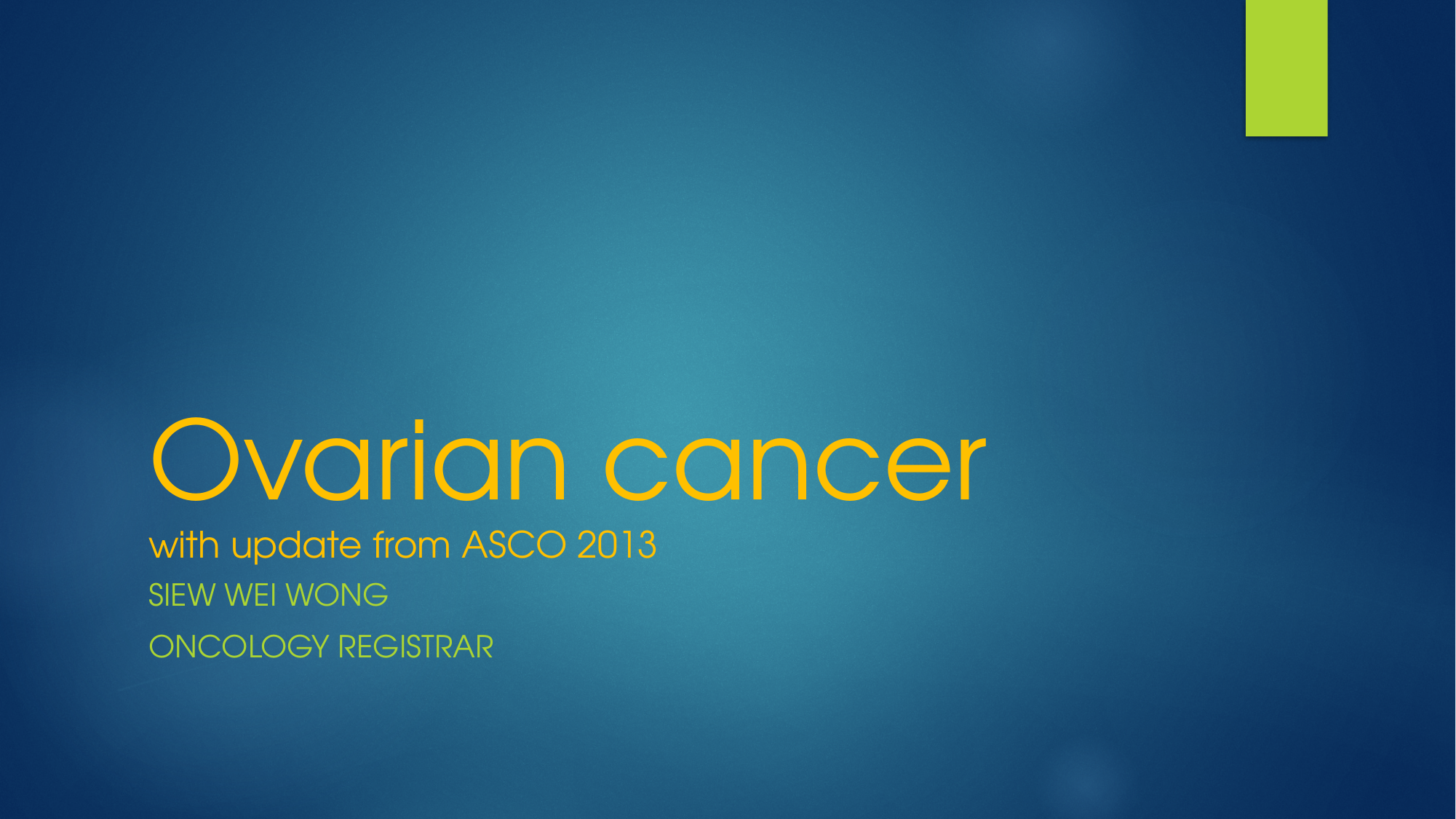

# Ovarian cancer with update from ASCO 2013
Siew wei wong
Oncology registrar